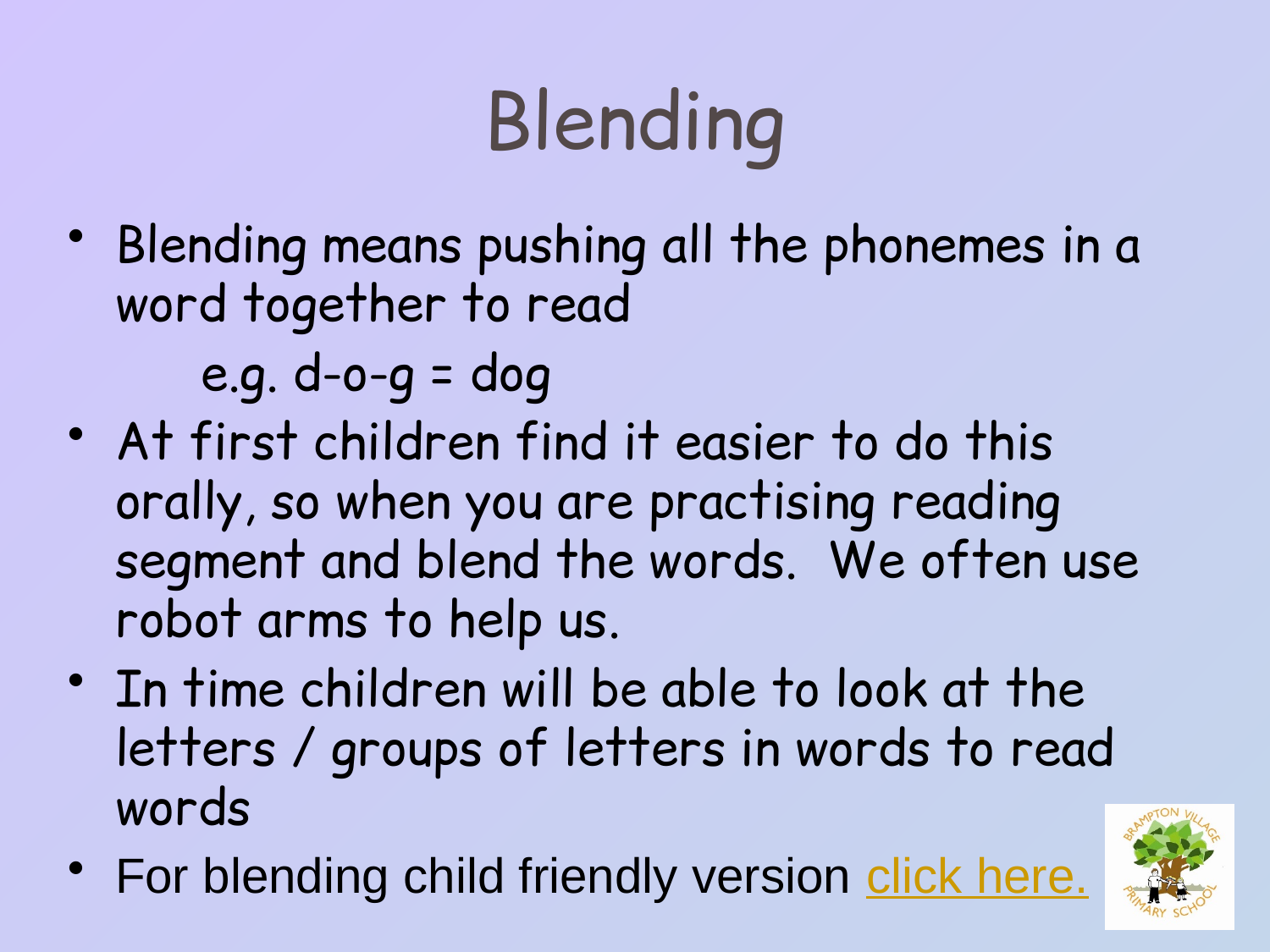

# Blending
Blending means pushing all the phonemes in a word together to read
         e.g. d-o-g = dog
At first children find it easier to do this orally, so when you are practising reading segment and blend the words.  We often use robot arms to help us.
In time children will be able to look at the letters / groups of letters in words to read words
For blending child friendly version click here.